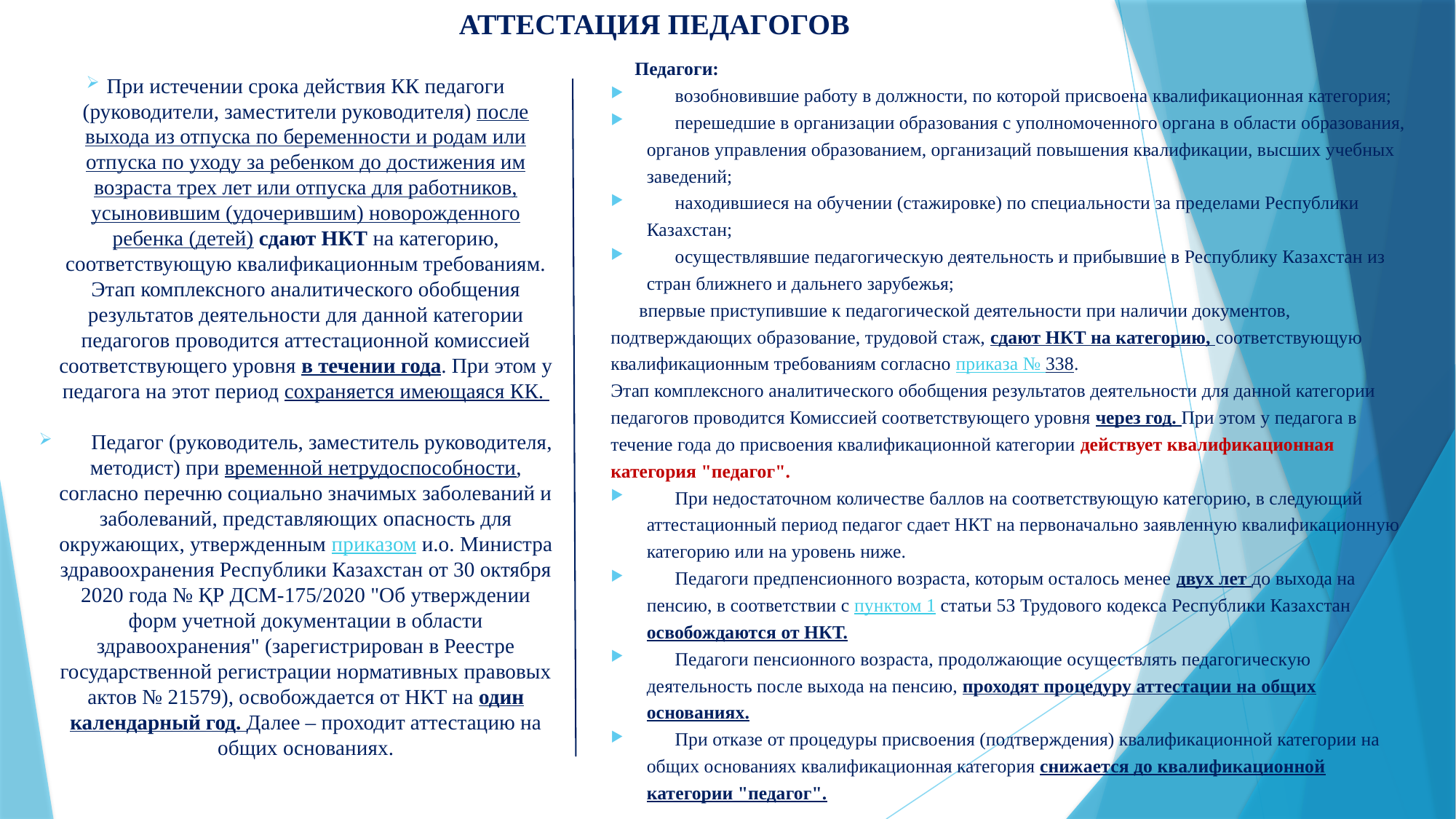

# АТТЕСТАЦИЯ ПЕДАГОГОВ
	Педагоги:
      возобновившие работу в должности, по которой присвоена квалификационная категория;
      перешедшие в организации образования с уполномоченного органа в области образования, органов управления образованием, организаций повышения квалификации, высших учебных заведений;
      находившиеся на обучении (стажировке) по специальности за пределами Республики Казахстан;
      осуществлявшие педагогическую деятельность и прибывшие в Республику Казахстан из стран ближнего и дальнего зарубежья;
      впервые приступившие к педагогической деятельности при наличии документов, подтверждающих образование, трудовой стаж, сдают НКТ на категорию, соответствующую квалификационным требованиям согласно приказа № 338.
Этап комплексного аналитического обобщения результатов деятельности для данной категории педагогов проводится Комиссией соответствующего уровня через год. При этом у педагога в течение года до присвоения квалификационной категории действует квалификационная категория "педагог".
      При недостаточном количестве баллов на соответствующую категорию, в следующий аттестационный период педагог сдает НКТ на первоначально заявленную квалификационную категорию или на уровень ниже.
      Педагоги предпенсионного возраста, которым осталось менее двух лет до выхода на пенсию, в соответствии с пунктом 1 статьи 53 Трудового кодекса Республики Казахстан освобождаются от НКТ.
      Педагоги пенсионного возраста, продолжающие осуществлять педагогическую деятельность после выхода на пенсию, проходят процедуру аттестации на общих основаниях.
      При отказе от процедуры присвоения (подтверждения) квалификационной категории на общих основаниях квалификационная категория снижается до квалификационной категории "педагог".

При истечении срока действия КК педагоги (руководители, заместители руководителя) после выхода из отпуска по беременности и родам или отпуска по уходу за ребенком до достижения им возраста трех лет или отпуска для работников, усыновившим (удочерившим) новорожденного ребенка (детей) сдают НКТ на категорию, соответствующую квалификационным требованиям. Этап комплексного аналитического обобщения результатов деятельности для данной категории педагогов проводится аттестационной комиссией соответствующего уровня в течении года. При этом у педагога на этот период сохраняется имеющаяся КК.

      Педагог (руководитель, заместитель руководителя, методист) при временной нетрудоспособности, согласно перечню социально значимых заболеваний и заболеваний, представляющих опасность для окружающих, утвержденным приказом и.о. Министра здравоохранения Республики Казахстан от 30 октября 2020 года № ҚР ДСМ-175/2020 "Об утверждении форм учетной документации в области здравоохранения" (зарегистрирован в Реестре государственной регистрации нормативных правовых актов № 21579), освобождается от НКТ на один календарный год. Далее – проходит аттестацию на общих основаниях.